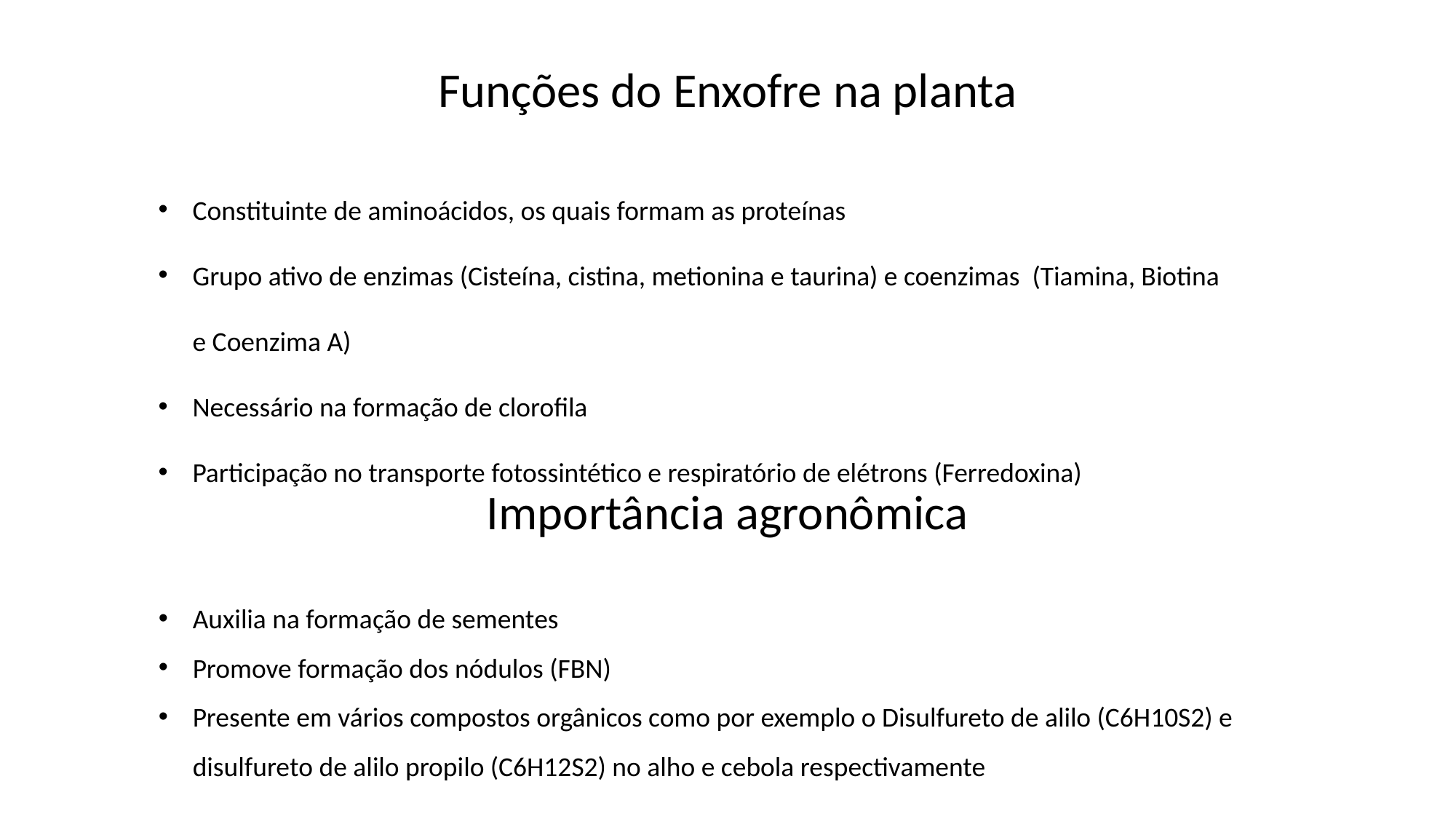

Funções do Enxofre na planta
Constituinte de aminoácidos, os quais formam as proteínas
Grupo ativo de enzimas (Cisteína, cistina, metionina e taurina) e coenzimas  (Tiamina, Biotina e Coenzima A)
Necessário na formação de clorofila
Participação no transporte fotossintético e respiratório de elétrons (Ferredoxina)

Importância agronômica
Auxilia na formação de sementes
Promove formação dos nódulos (FBN)
Presente em vários compostos orgânicos como por exemplo o Disulfureto de alilo (C6H10S2) e disulfureto de alilo propilo (C6H12S2) no alho e cebola respectivamente